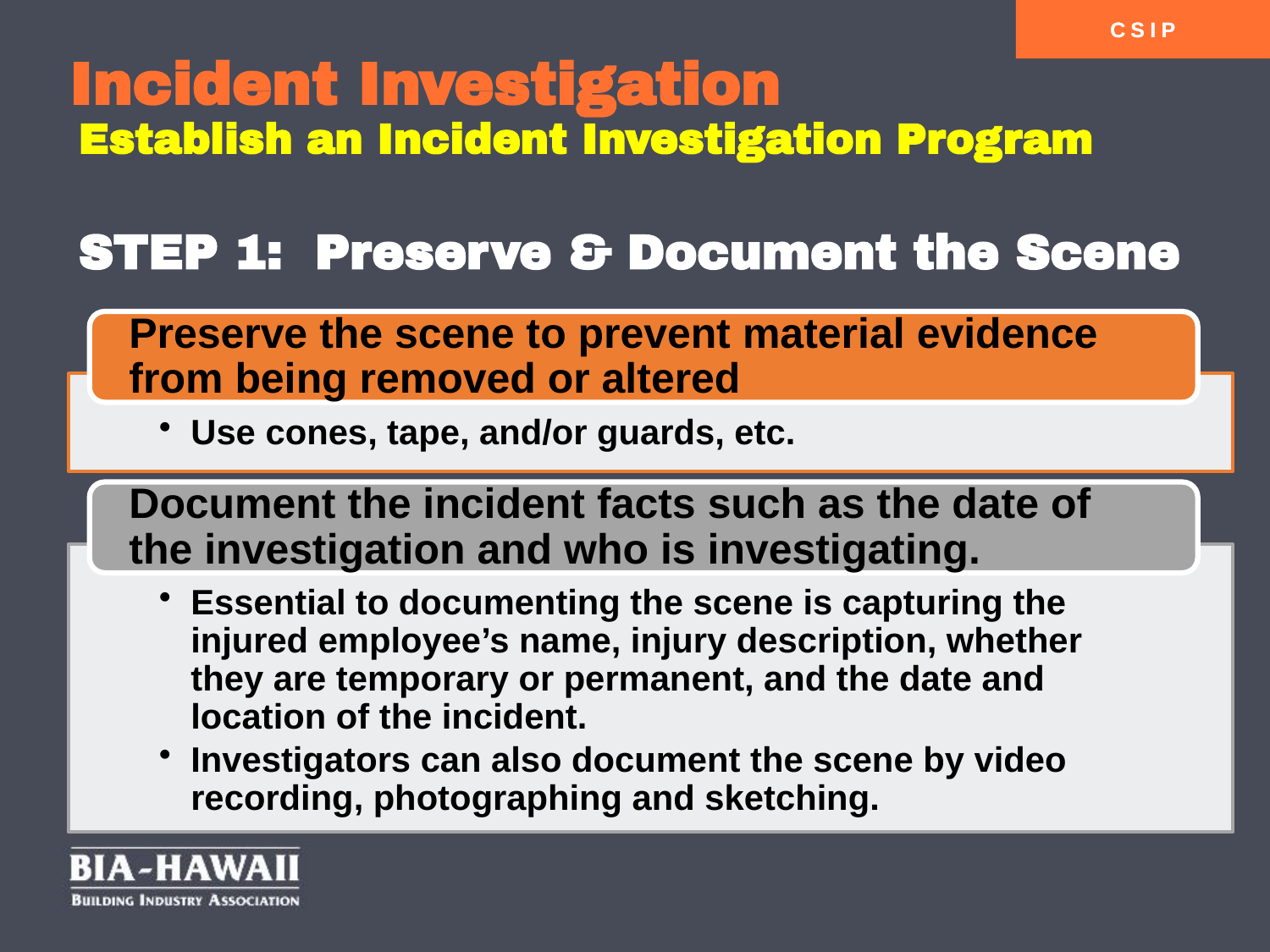

# Incident Investigation Establish an Incident Investigation Program STEP 1:  Preserve & Document the Scene
Use cones, tape, and/or guards, etc.
Preserve the scene to prevent material evidence from being removed or altered
Essential to documenting the scene is capturing the injured employee’s name, injury description, whether they are temporary or permanent, and the date and location of the incident.
Investigators can also document the scene by video recording, photographing and sketching.
Document the incident facts such as the date of the investigation and who is investigating.